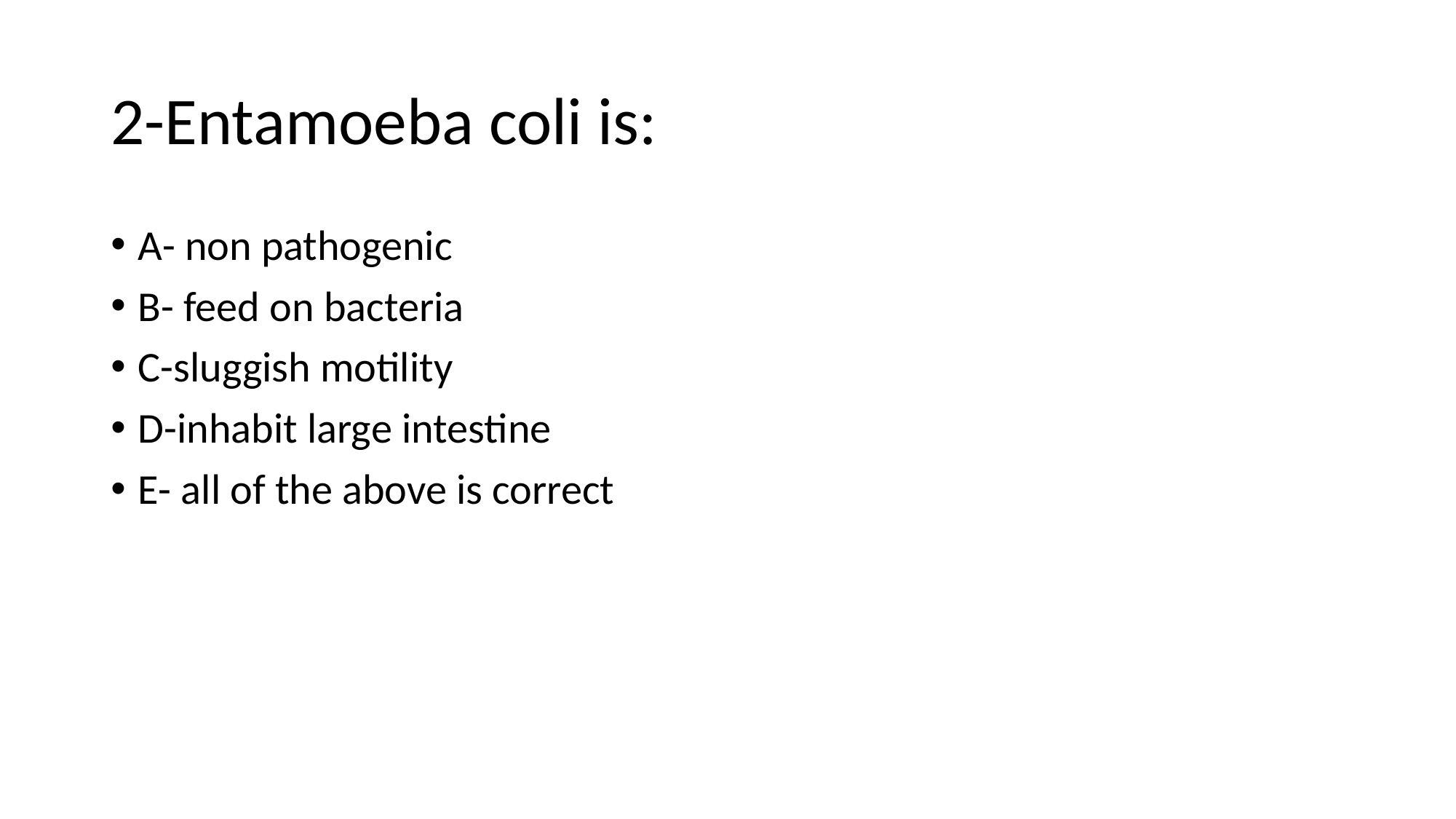

# 2-Entamoeba coli is:
A- non pathogenic
B- feed on bacteria
C-sluggish motility
D-inhabit large intestine
E- all of the above is correct